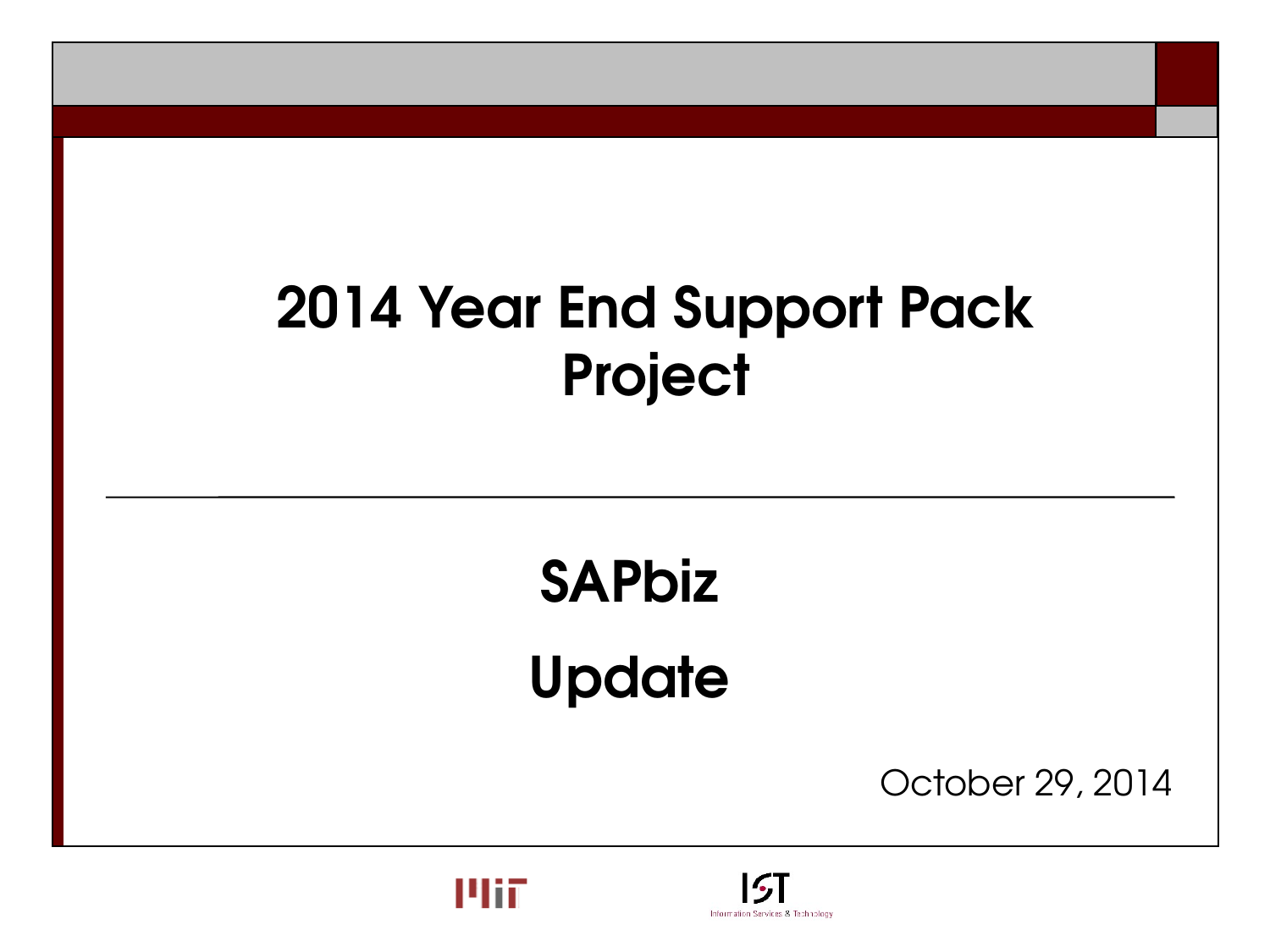

2014 Year End Support Pack Project
#
SAPbiz
Update

October 29, 2014